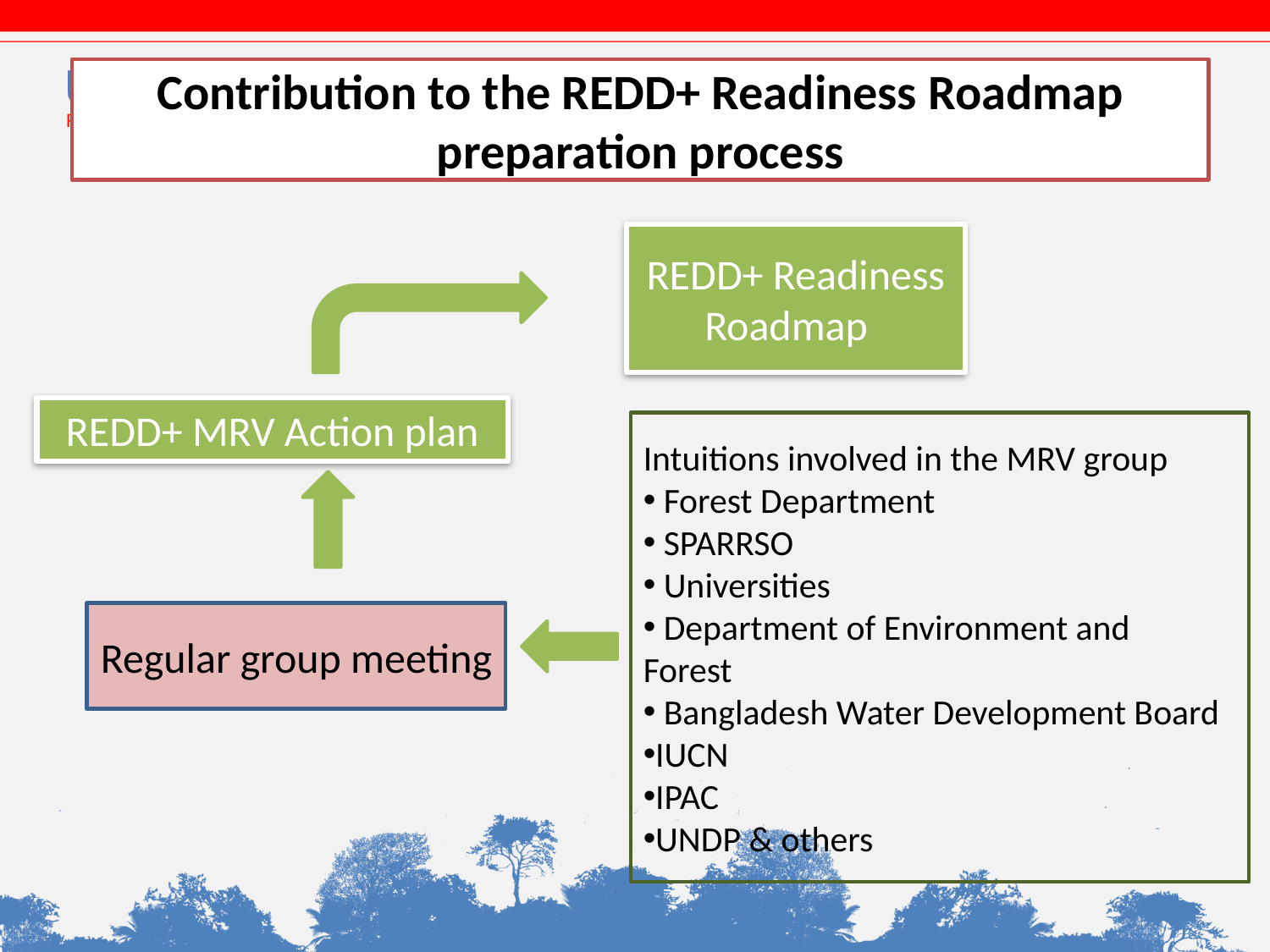

Contribution to the REDD+ Readiness Roadmap preparation process
REDD+ Readiness Roadmap

REDD+ MRV Action plan
Intuitions involved in the MRV group
 Forest Department
 SPARRSO
 Universities
 Department of Environment and    Forest
 Bangladesh Water Development Board
IUCN
IPAC
UNDP & others

Regular group meeting